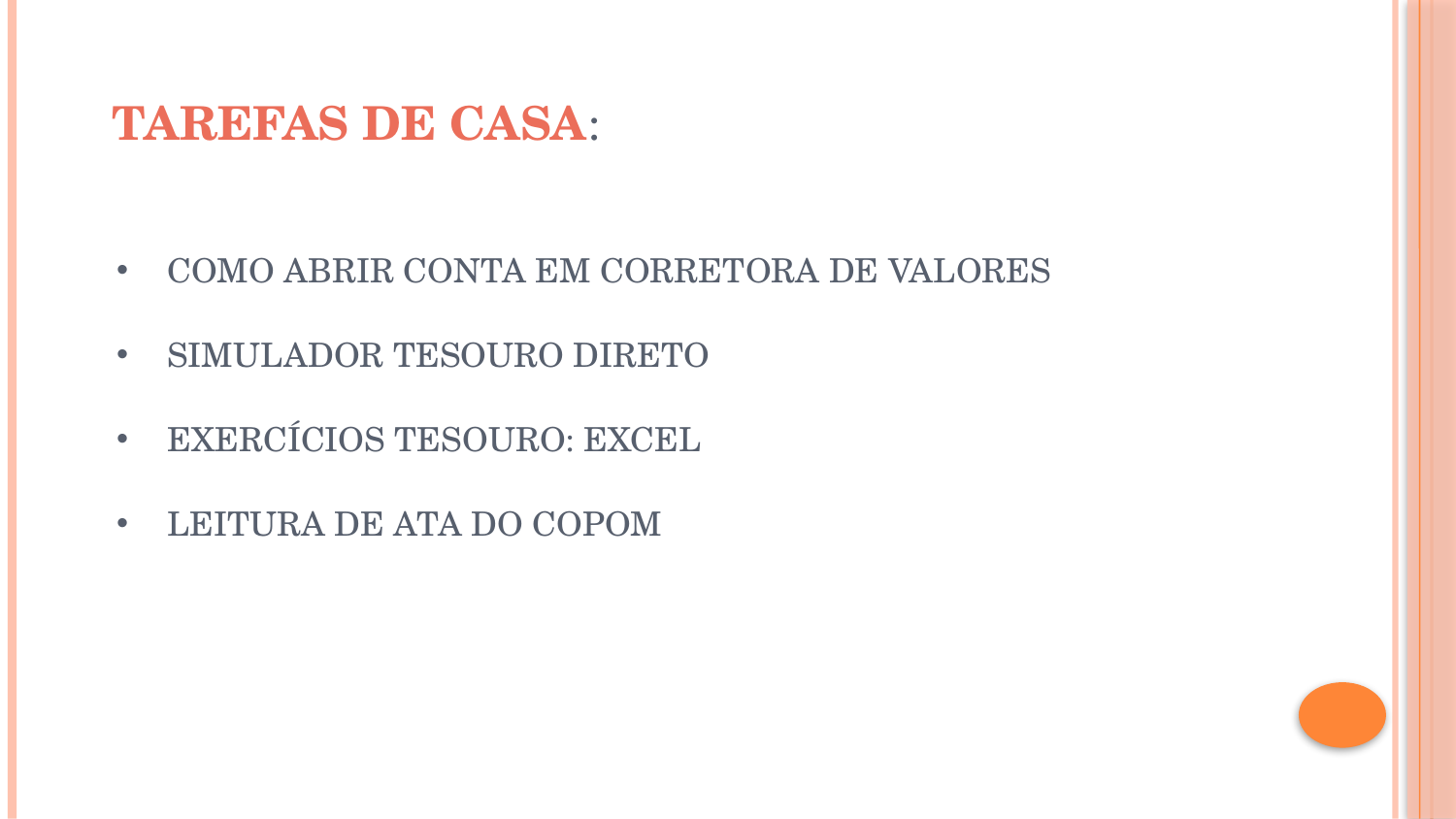

# Tarefas de casa:
como abrir conta em corretora de valores
Simulador tesouro direto
Exercícios tesouro: excel
Leitura de ata do copom